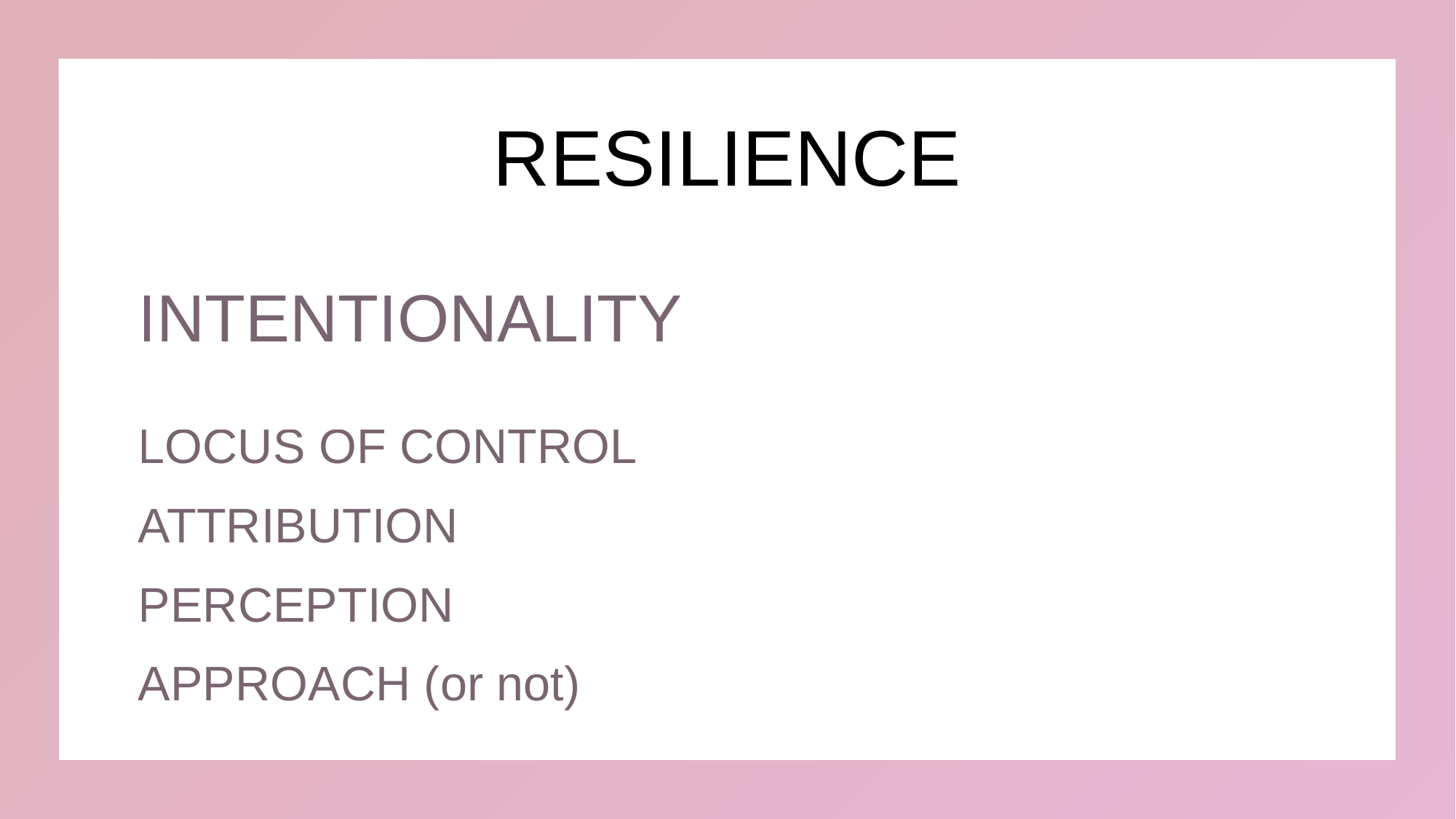

# RESILIENCE
INTENTIONALITY

LOCUS OF CONTROL
ATTRIBUTION
PERCEPTION
APPROACH (or not)